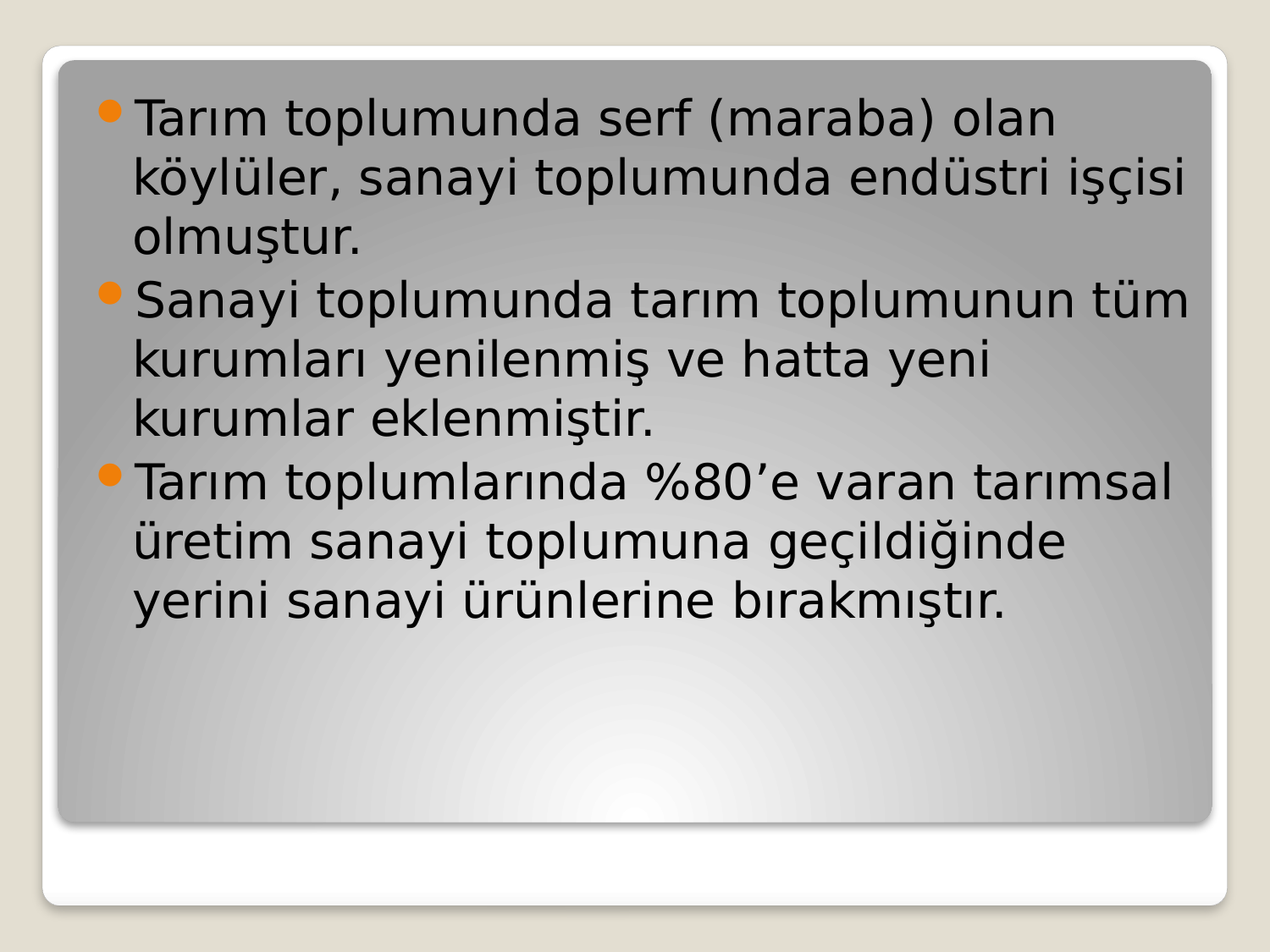

Tarım toplumunda serf (maraba) olan köylüler, sanayi toplumunda endüstri işçisi olmuştur.
Sanayi toplumunda tarım toplumunun tüm kurumları yenilenmiş ve hatta yeni kurumlar eklenmiştir.
Tarım toplumlarında %80’e varan tarımsal üretim sanayi toplumuna geçildiğinde yerini sanayi ürünlerine bırakmıştır.
#